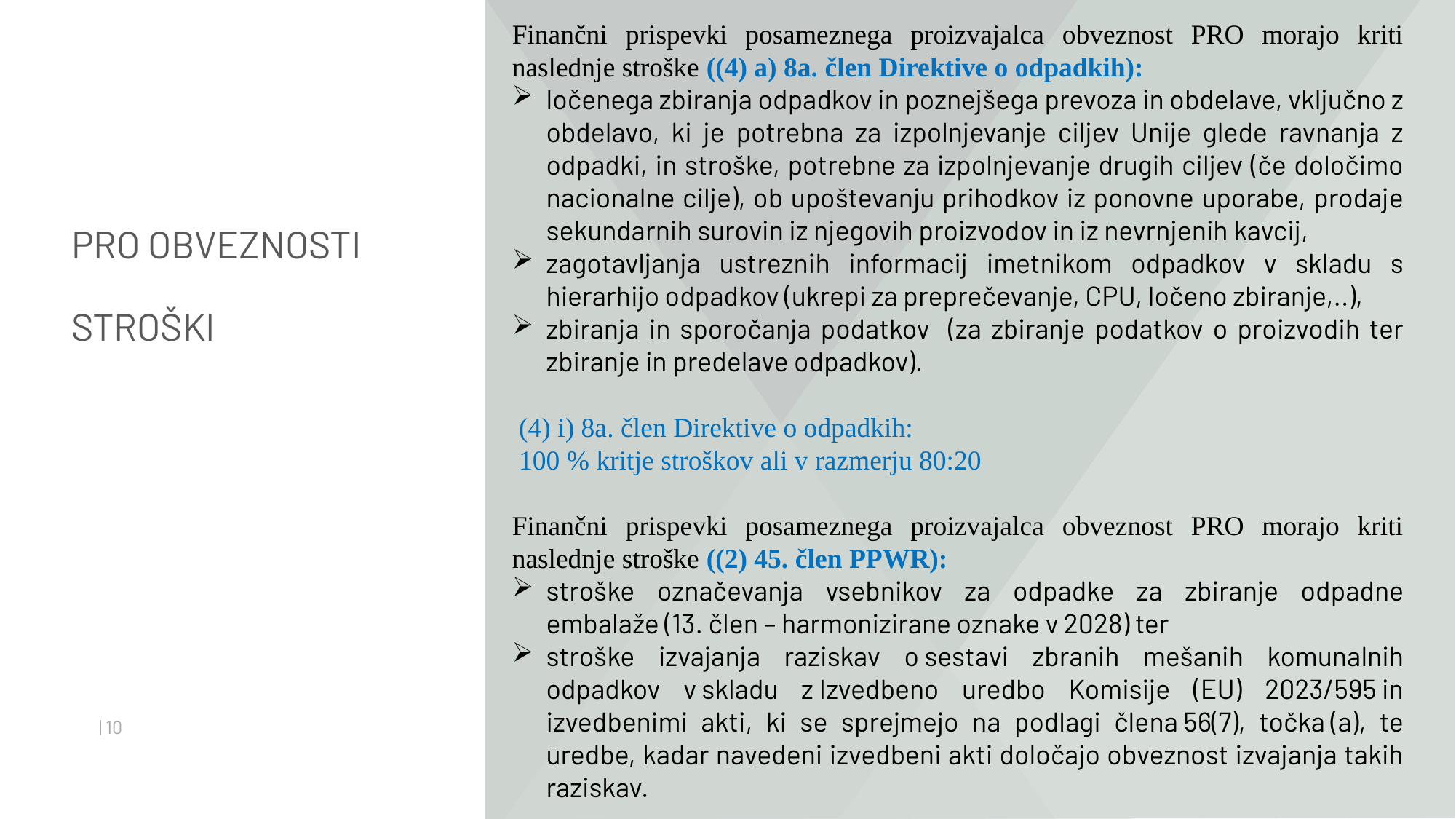

Finančni prispevki posameznega proizvajalca obveznost PRO morajo kriti naslednje stroške ((4) a) 8a. člen Direktive o odpadkih):
ločenega zbiranja odpadkov in poznejšega prevoza in obdelave, vključno z obdelavo, ki je potrebna za izpolnjevanje ciljev Unije glede ravnanja z odpadki, in stroške, potrebne za izpolnjevanje drugih ciljev (če določimo nacionalne cilje), ob upoštevanju prihodkov iz ponovne uporabe, prodaje sekundarnih surovin iz njegovih proizvodov in iz nevrnjenih kavcij,
zagotavljanja ustreznih informacij imetnikom odpadkov v skladu s hierarhijo odpadkov (ukrepi za preprečevanje, CPU, ločeno zbiranje,..),
zbiranja in sporočanja podatkov  (za zbiranje podatkov o proizvodih ter zbiranje in predelave odpadkov).

 (4) i) 8a. člen Direktive o odpadkih:
 100 % kritje stroškov ali v razmerju 80:20

Finančni prispevki posameznega proizvajalca obveznost PRO morajo kriti naslednje stroške ((2) 45. člen PPWR):
stroške označevanja vsebnikov za odpadke za zbiranje odpadne embalaže (13. člen – harmonizirane oznake v 2028) ter
stroške izvajanja raziskav o sestavi zbranih mešanih komunalnih odpadkov v skladu z Izvedbeno uredbo Komisije (EU) 2023/595 in izvedbenimi akti, ki se sprejmejo na podlagi člena 56(7), točka (a), te uredbe, kadar navedeni izvedbeni akti določajo obveznost izvajanja takih raziskav.
PRO OBVEZNOSTI
STROŠKI
| 10